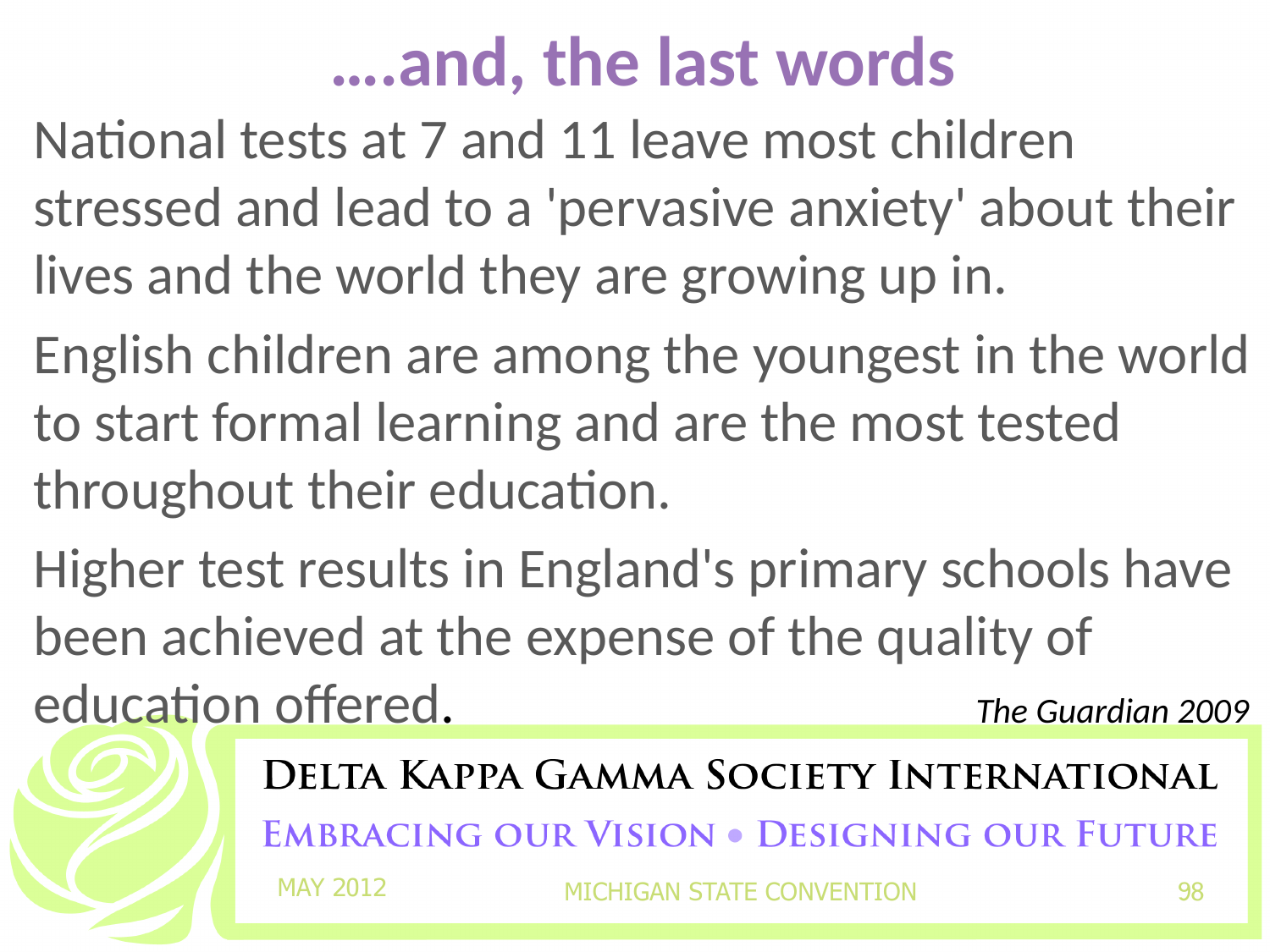

# ….and, the last words
National tests at 7 and 11 leave most children stressed and lead to a 'pervasive anxiety' about their lives and the world they are growing up in.
English children are among the youngest in the world to start formal learning and are the most tested throughout their education.
Higher test results in England's primary schools have been achieved at the expense of the quality of education offered.                                         The Guardian 2009
MAY 2012
MICHIGAN STATE CONVENTION

98